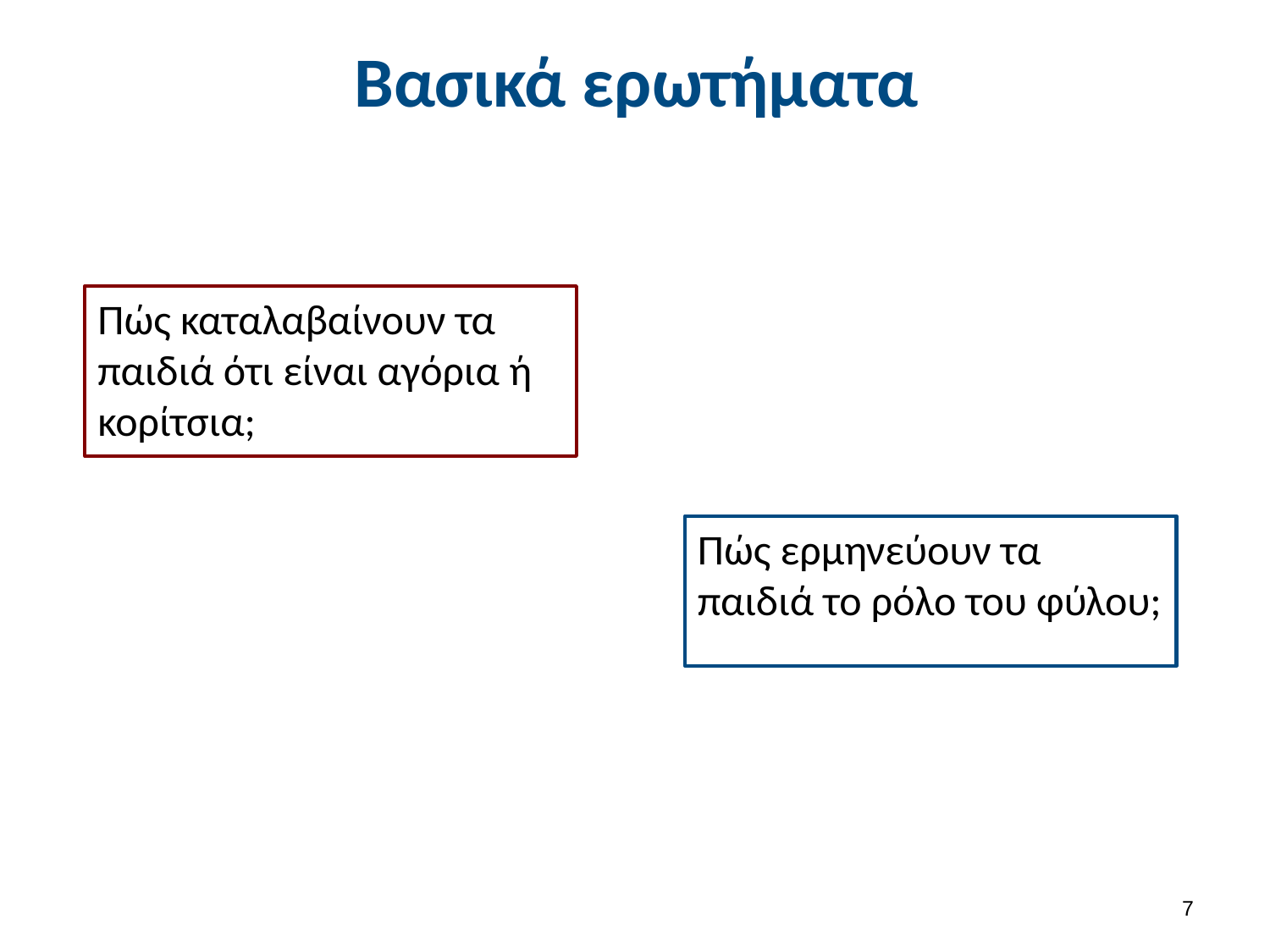

# Βασικά ερωτήματα
Πώς καταλαβαίνουν τα παιδιά ότι είναι αγόρια ή κορίτσια;

Πώς ερμηνεύουν τα παιδιά το ρόλο του φύλου;

7